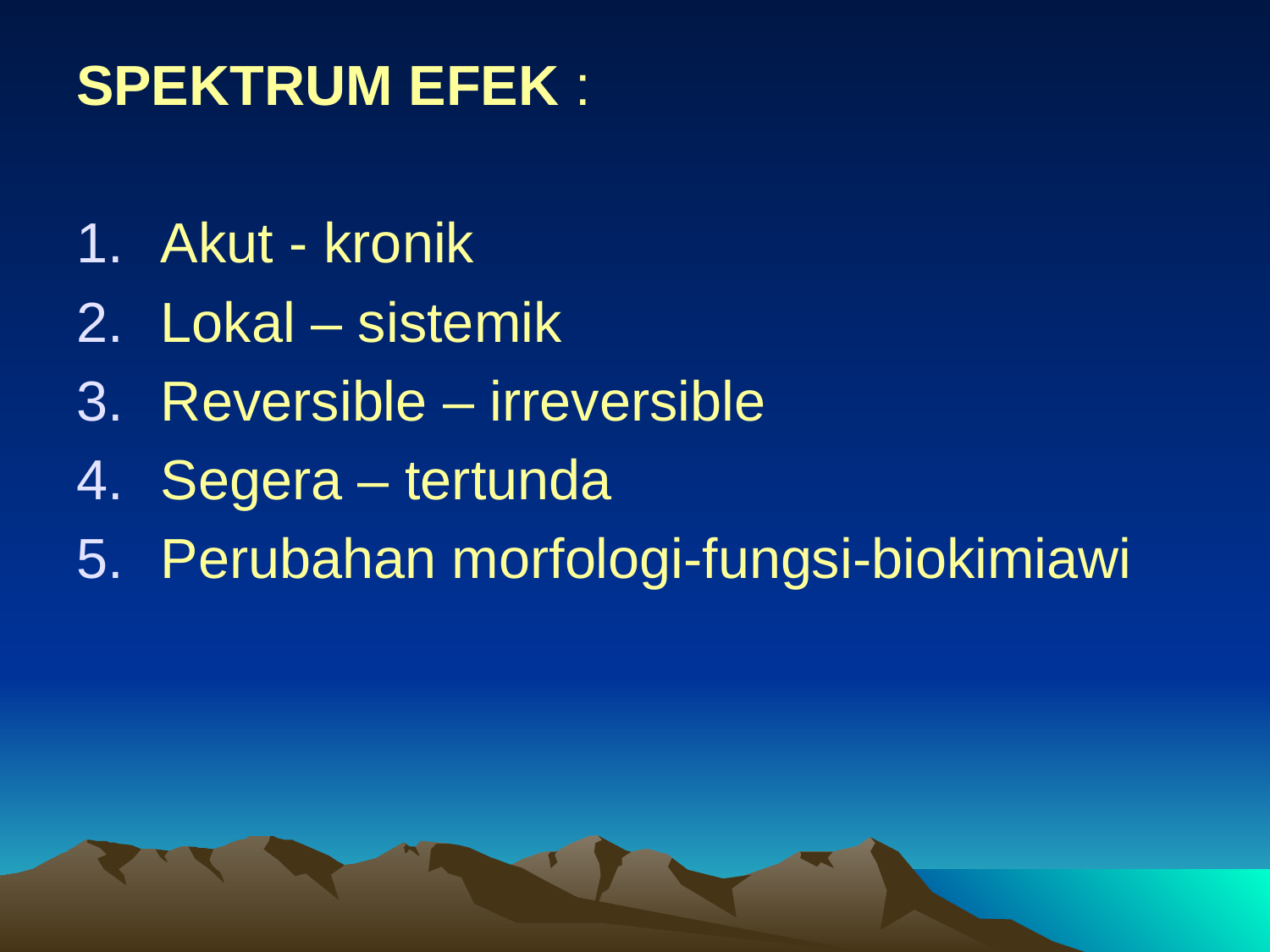

SPEKTRUM EFEK :

Akut - kronik
Lokal – sistemik
Reversible – irreversible
Segera – tertunda
Perubahan morfologi-fungsi-biokimiawi